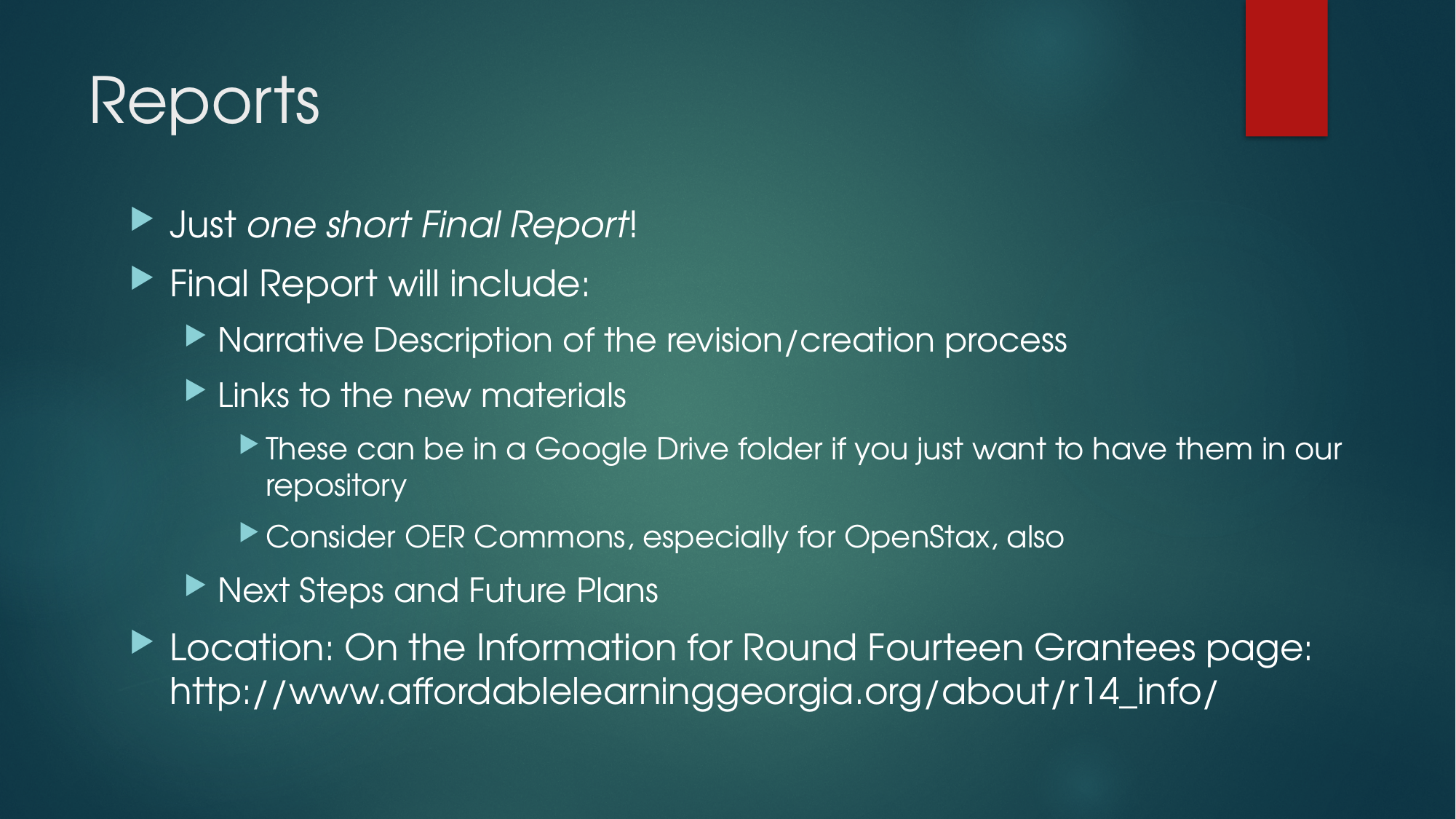

# Reports
Just one short Final Report!
Final Report will include:
Narrative Description of the revision/creation process
Links to the new materials
These can be in a Google Drive folder if you just want to have them in our repository
Consider OER Commons, especially for OpenStax, also
Next Steps and Future Plans
Location: On the Information for Round Fourteen Grantees page: http://www.affordablelearninggeorgia.org/about/r14_info/